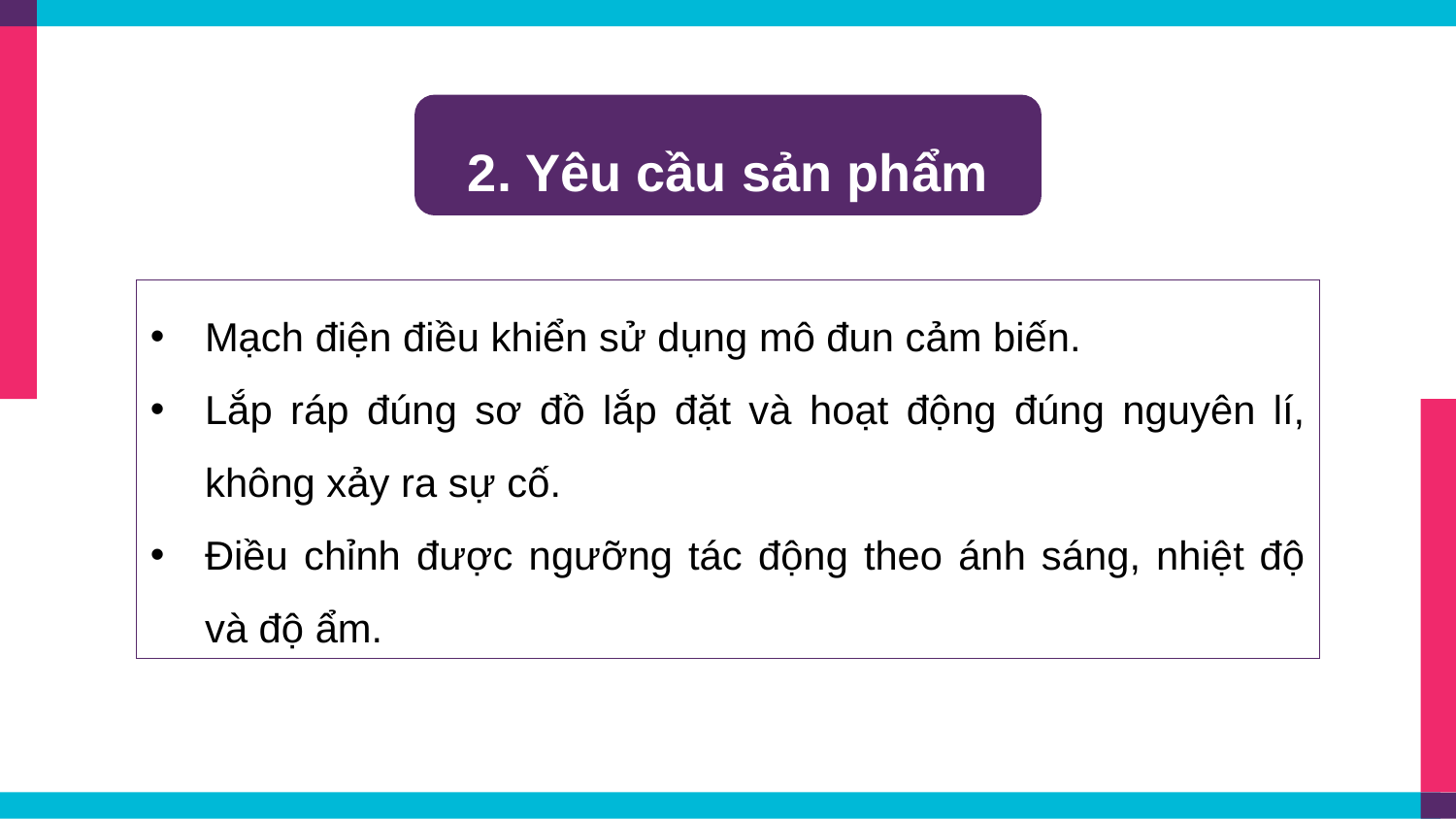

2. Yêu cầu sản phẩm
Mạch điện điều khiển sử dụng mô đun cảm biến.
Lắp ráp đúng sơ đồ lắp đặt và hoạt động đúng nguyên lí, không xảy ra sự cố.
Điều chỉnh được ngưỡng tác động theo ánh sáng, nhiệt độ và độ ẩm.